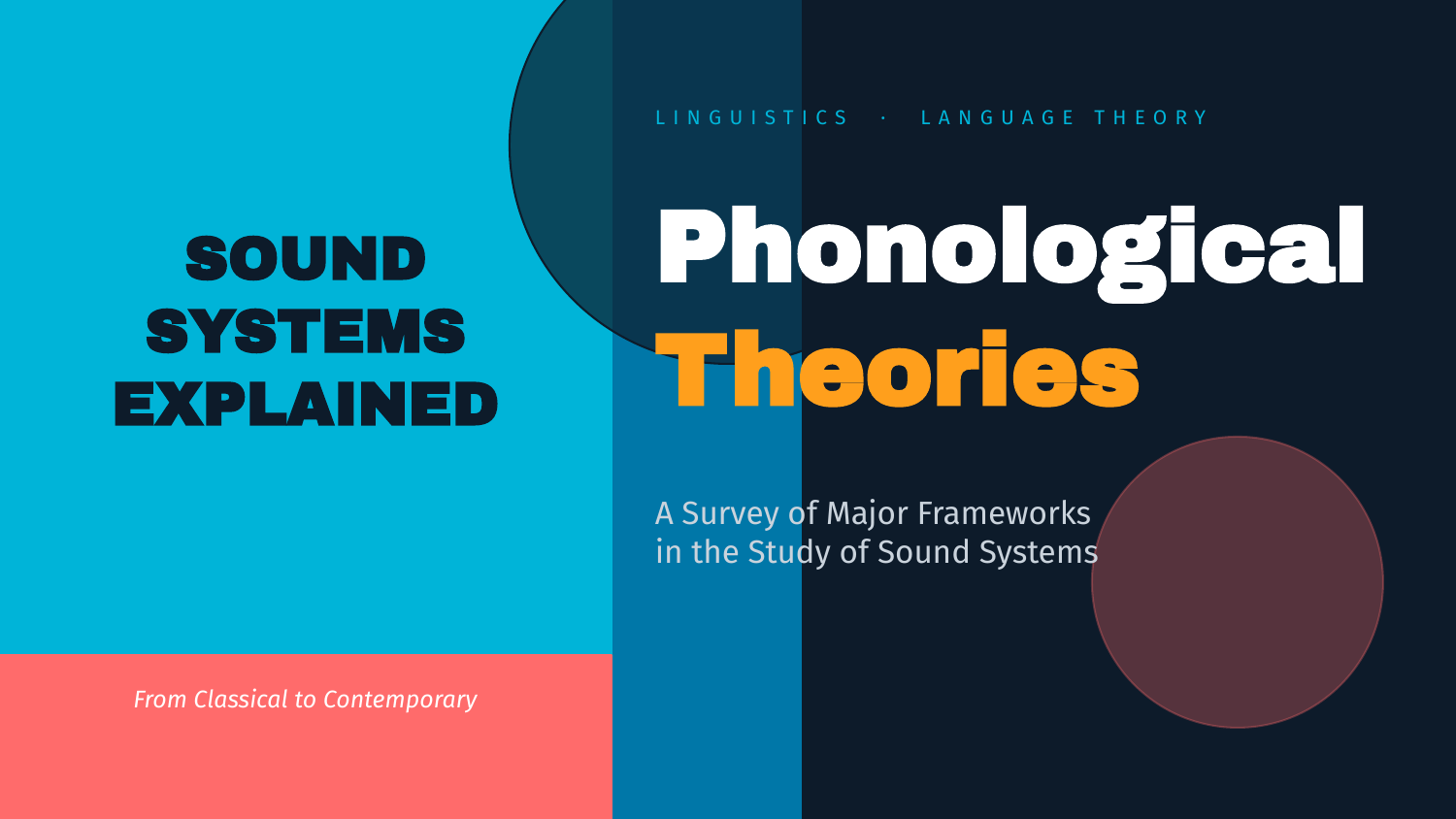

LINGUISTICS  ·  LANGUAGE THEORY
SOUND
SYSTEMS
EXPLAINED
Phonological
Theories

A Survey of Major Frameworks
in the Study of Sound Systems

From Classical to Contemporary